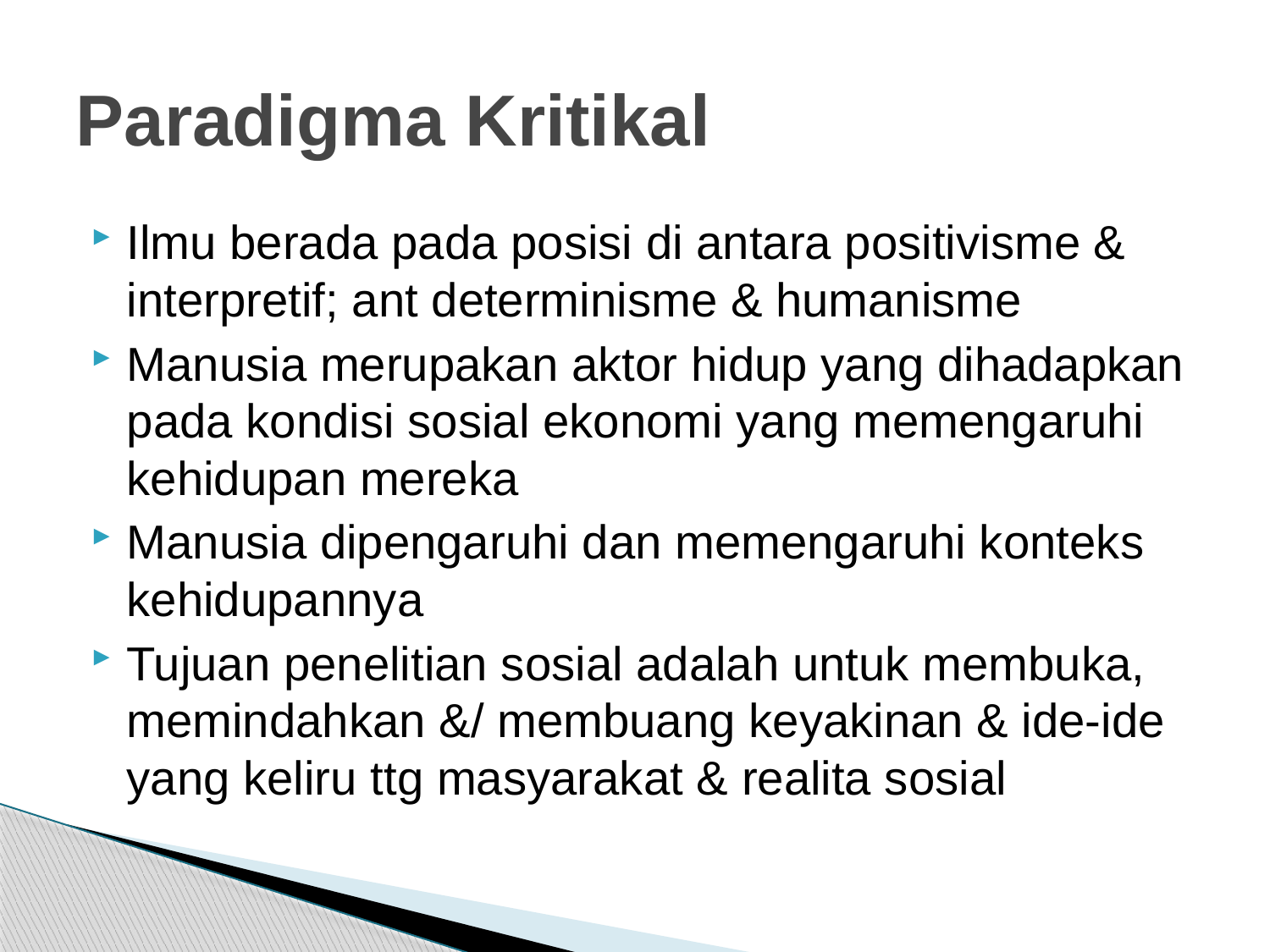

# Paradigma Kritikal
Ilmu berada pada posisi di antara positivisme & interpretif; ant determinisme & humanisme
Manusia merupakan aktor hidup yang dihadapkan pada kondisi sosial ekonomi yang memengaruhi kehidupan mereka
Manusia dipengaruhi dan memengaruhi konteks kehidupannya
Tujuan penelitian sosial adalah untuk membuka, memindahkan &/ membuang keyakinan & ide-ide yang keliru ttg masyarakat & realita sosial